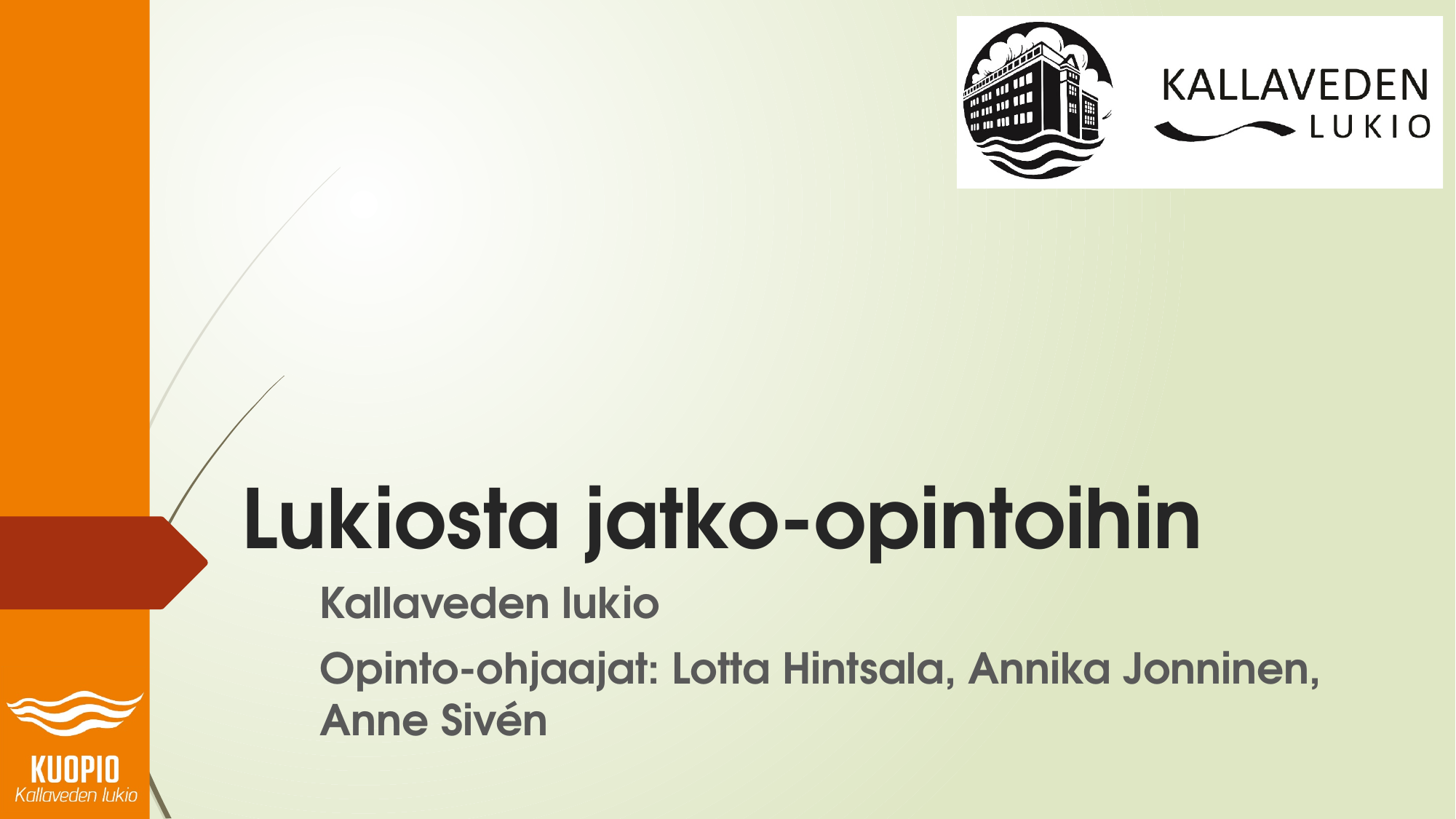

# Lukiosta jatko-opintoihin
Kallaveden lukio
Opinto-ohjaajat: Lotta Hintsala, Annika Jonninen, Anne Sivén